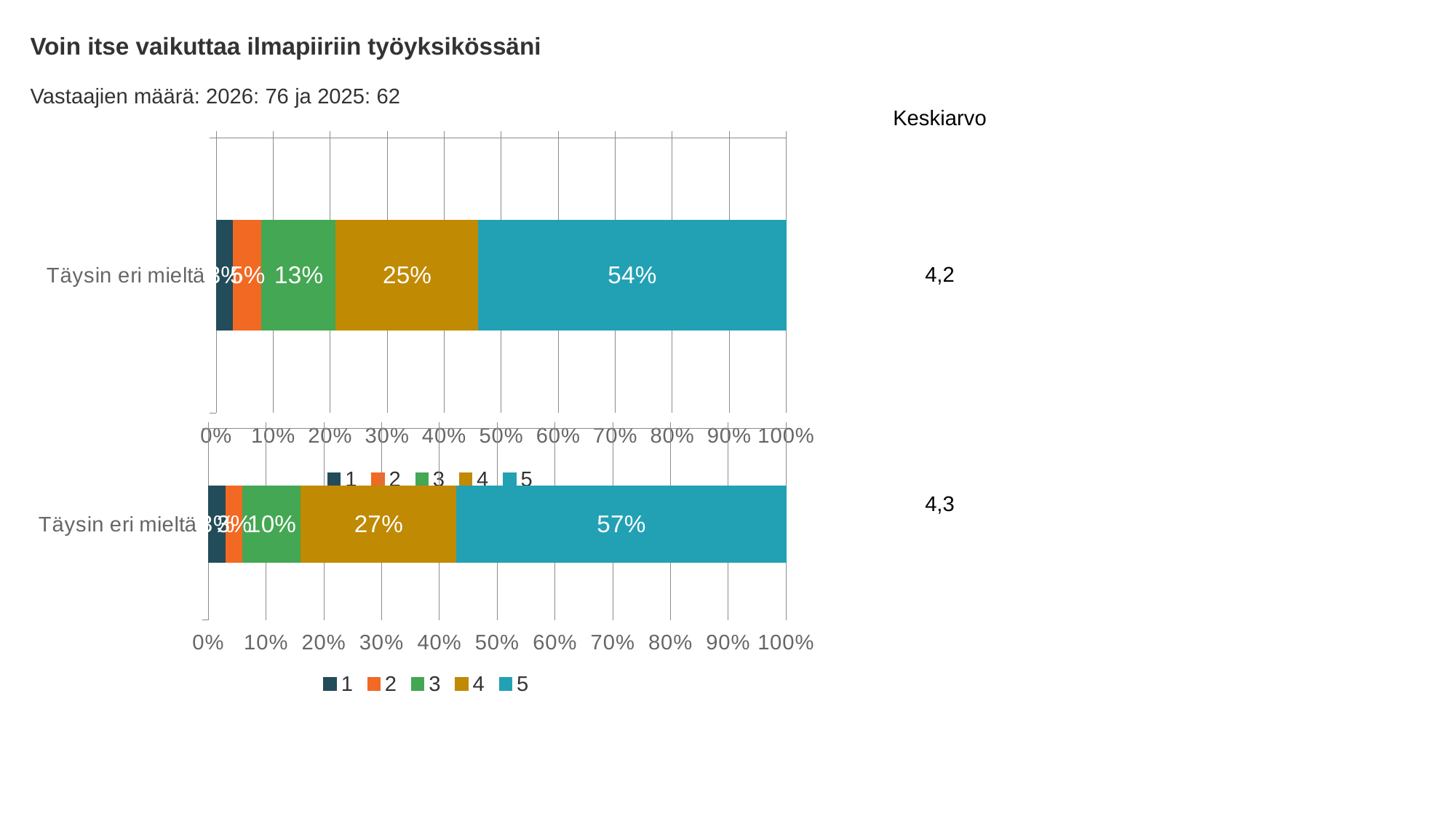

Voin itse vaikuttaa ilmapiiriin työyksikössäni
Vastaajien määrä: 2026: 76 ja 2025: 62
Keskiarvo

### Chart

| Category | 1 | 2 | 3 | 4 | 5 |
|---|---|---|---|---|---|
| Täysin eri mieltä | 0.03 | 0.05 | 0.13 | 0.25 | 0.54 |
4,2

4,3

### Chart

| Category | 1 | 2 | 3 | 4 | 5 |
|---|---|---|---|---|---|
| Täysin eri mieltä | 0.03 | 0.03 | 0.1 | 0.27 | 0.57 |